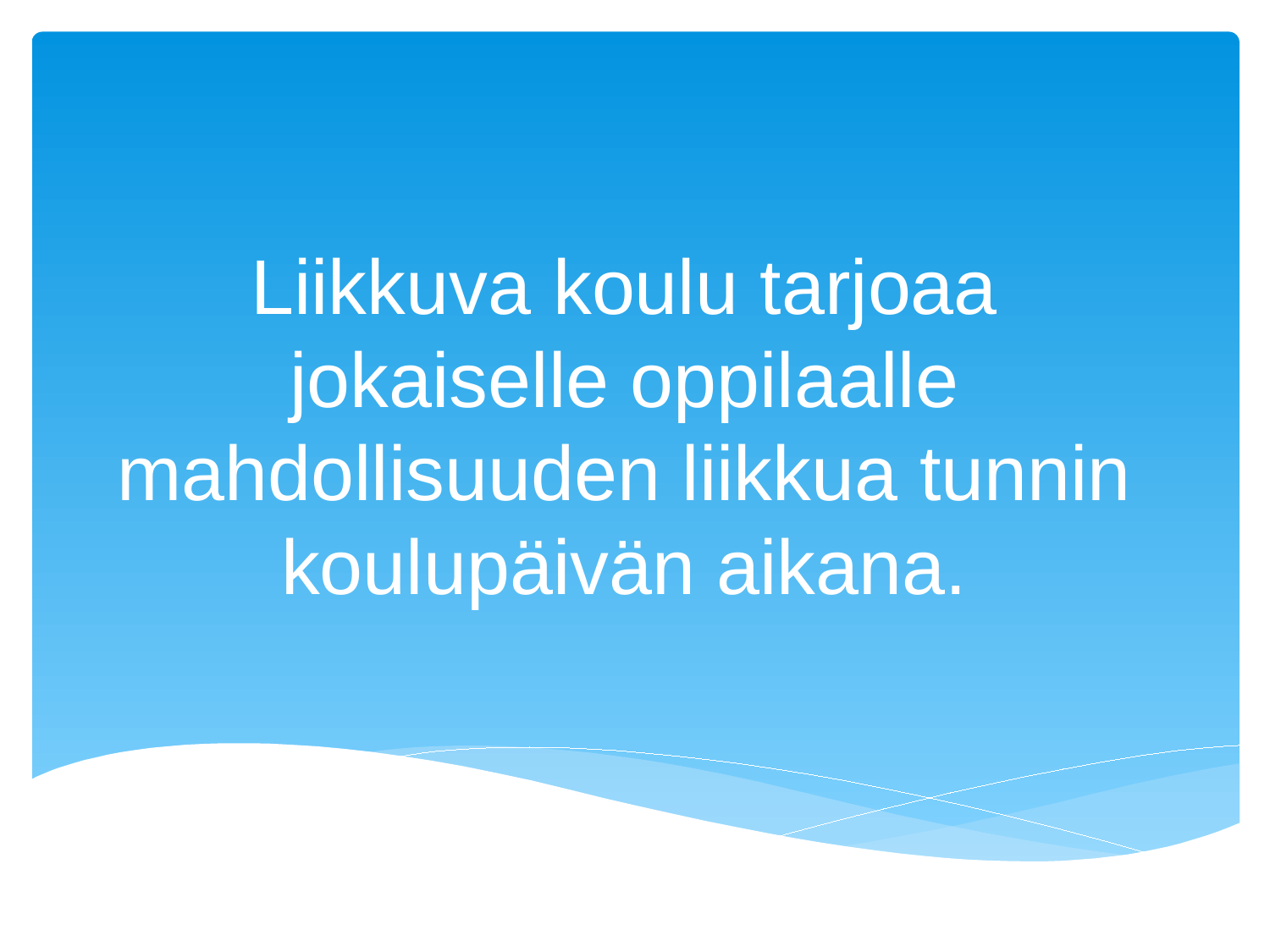

# Liikkuva koulu tarjoaa jokaiselle oppilaalle mahdollisuuden liikkua tunnin koulupäivän aikana.